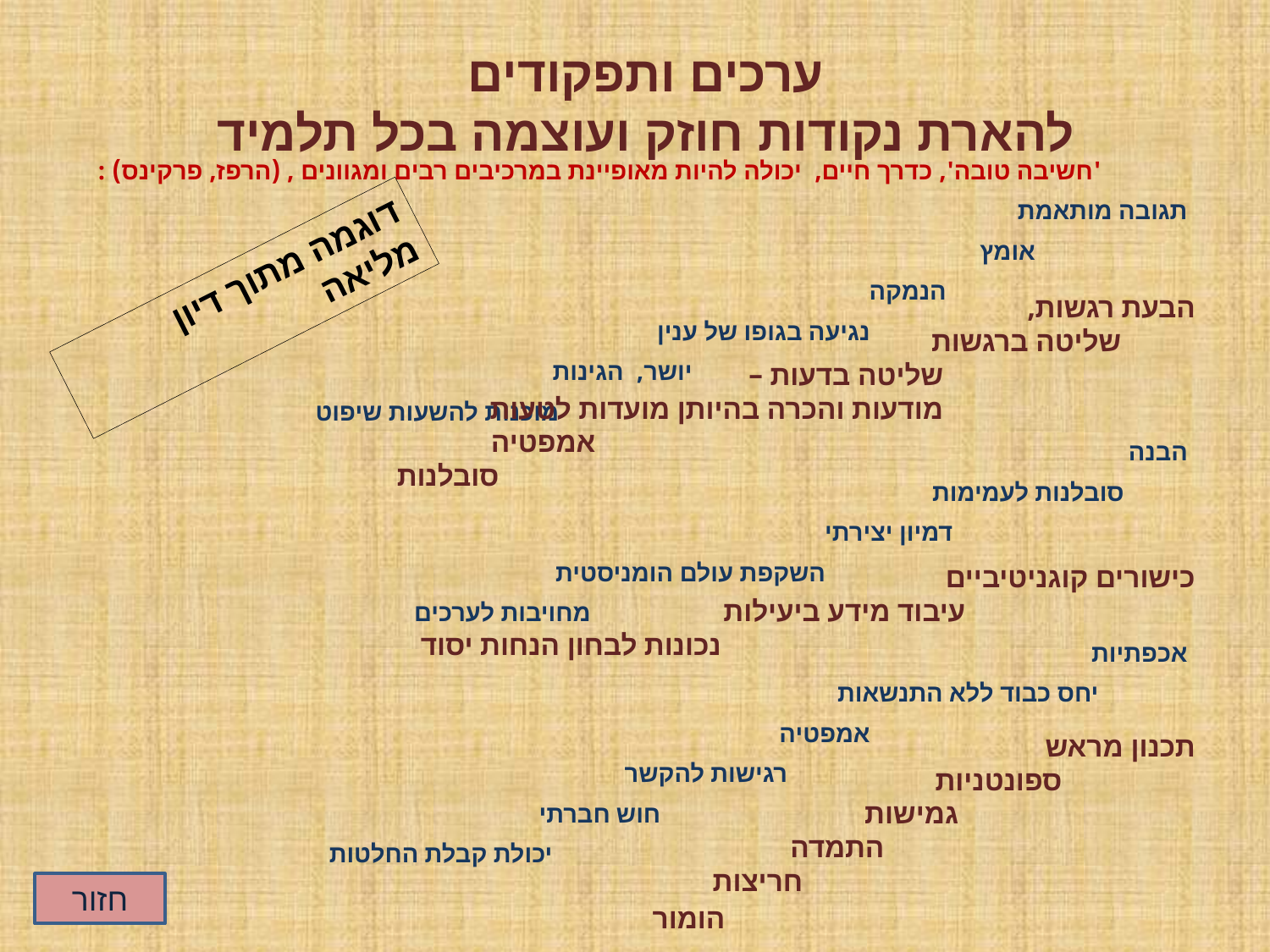

# ערכים ותפקודים להארת נקודות חוזק ועוצמה בכל תלמיד
'חשיבה טובה', כדרך חיים,  יכולה להיות מאופיינת במרכיבים רבים ומגוונים , (הרפז, פרקינס) :
תגובה מותאמת
                        אומץ
                                      הנמקה
                                                  נגיעה בגופו של ענין
                                                                              יושר,  הגינות
                                                                                                   מוכנות להשעות שיפוט
הבנה
          סובלנות לעמימות
                                     דמיון יצירתי
                                                         השקפת עולם הומניסטית
                                                                                              מחויבות לערכים
אכפתיות
              יחס כבוד ללא התנשאות
                                                  אמפטיה
                                                               רגישות להקשר
                                                                                   חוש חברתי
                                                                                                    יכולת קבלת החלטות
דוגמה מתוך דיון מליאה
הבעת רגשות,
          שליטה ברגשות
                                  שליטה בדעות –
                                  מודעות והכרה בהיותן מועדות לטעות
                                                                                 אמפטיה
                                                                                              סובלנות

כישורים קוגניטיביים
                               עיבוד מידע ביעילות
                                                                נכונות לבחון הנחות יסוד

תכנון מראש
                  ספונטניות
                                גמישות
                                          התמדה
                                                     חריצות
                                                         הומור
חזור